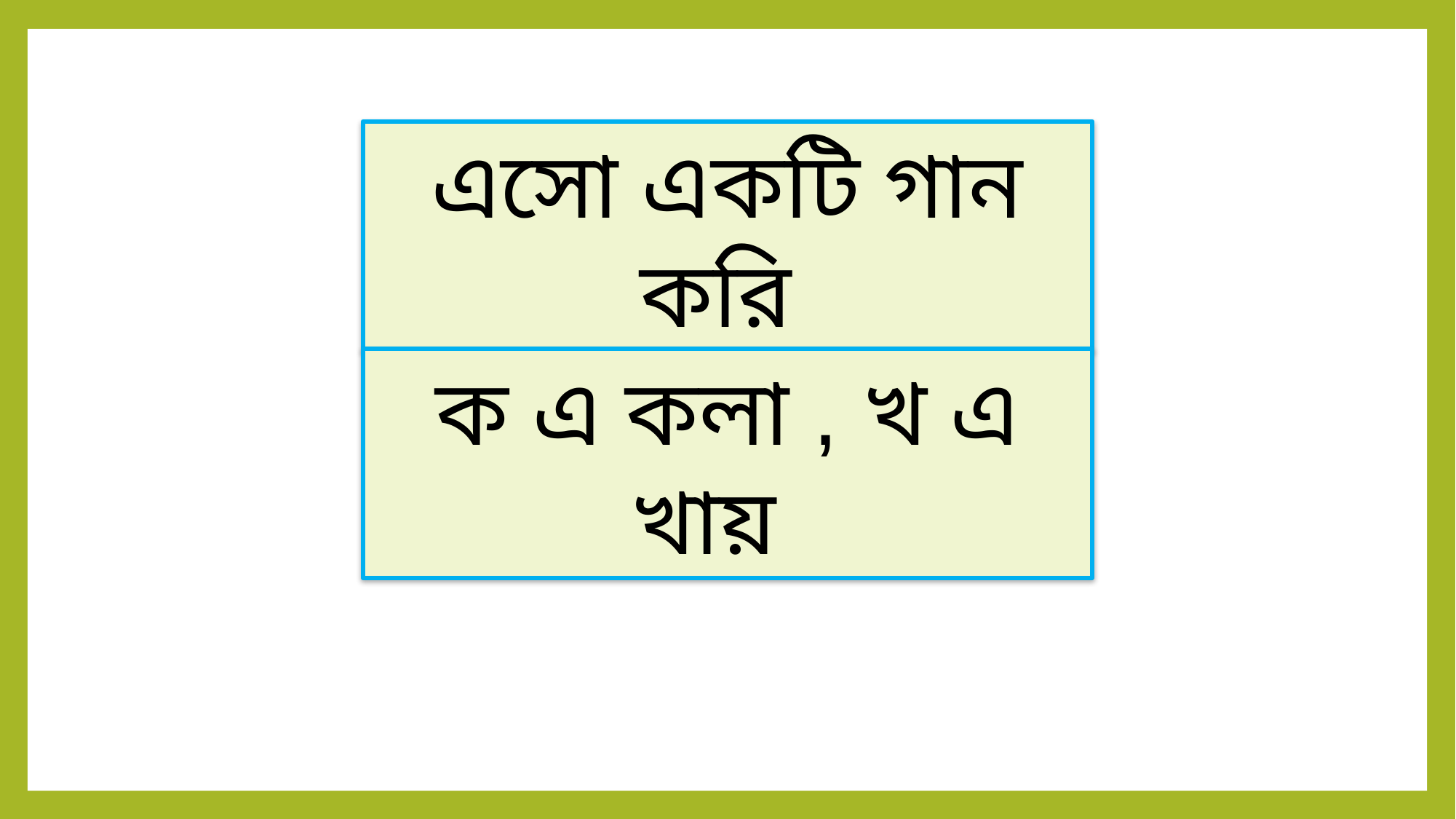

এসো একটি গান করি
ক এ কলা , খ এ খায়